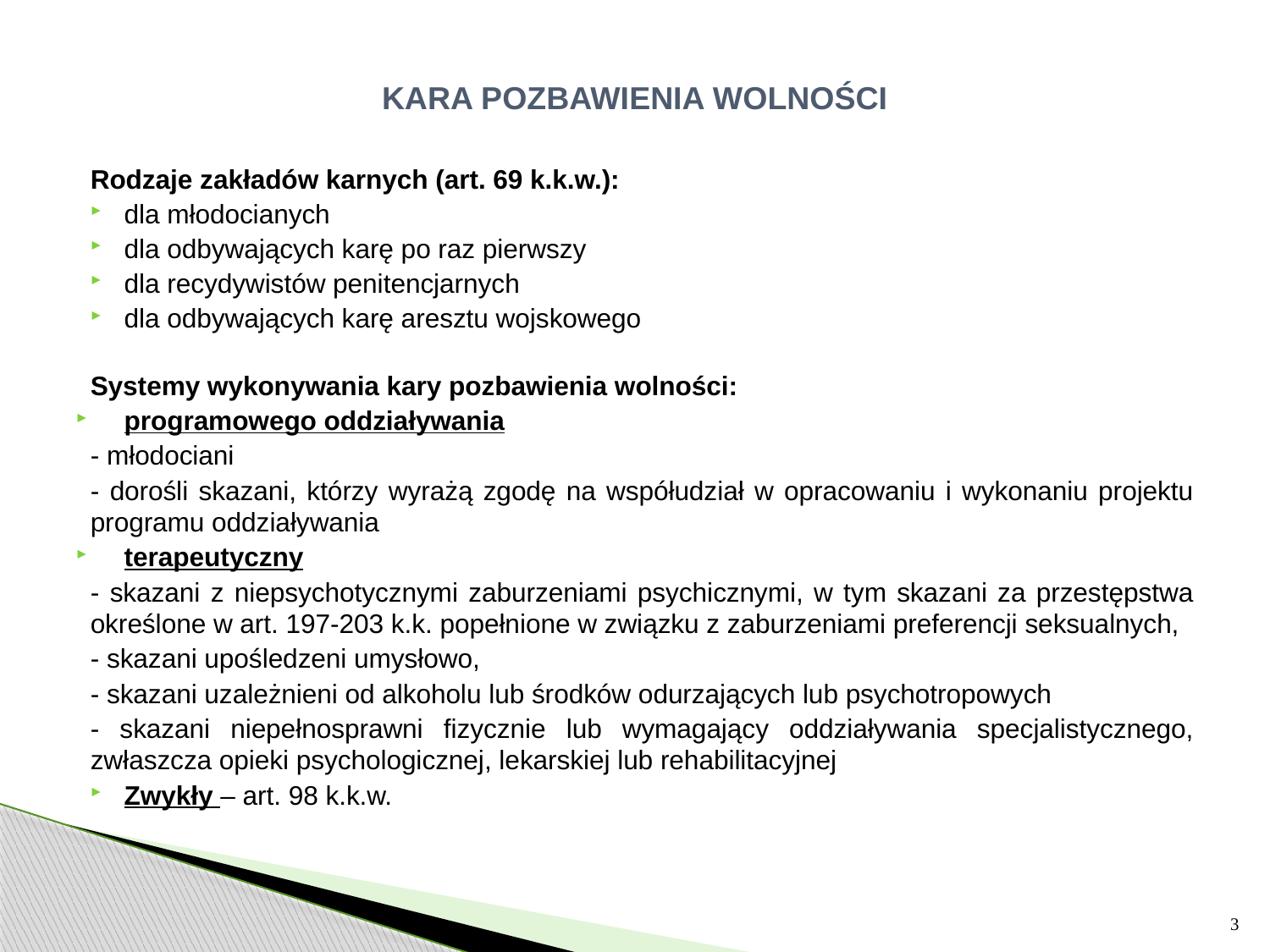

# KARA POZBAWIENIA WOLNOŚCI
Rodzaje zakładów karnych (art. 69 k.k.w.):
dla młodocianych
dla odbywających karę po raz pierwszy
dla recydywistów penitencjarnych
dla odbywających karę aresztu wojskowego

Systemy wykonywania kary pozbawienia wolności:
programowego oddziaływania
- młodociani
- dorośli skazani, którzy wyrażą zgodę na współudział w opracowaniu i wykonaniu projektu programu oddziaływania
terapeutyczny
- skazani z niepsychotycznymi zaburzeniami psychicznymi, w tym skazani za przestępstwa określone w art. 197-203 k.k. popełnione w związku z zaburzeniami preferencji seksualnych,
- skazani upośledzeni umysłowo,
- skazani uzależnieni od alkoholu lub środków odurzających lub psychotropowych
- skazani niepełnosprawni fizycznie lub wymagający oddziaływania specjalistycznego, zwłaszcza opieki psychologicznej, lekarskiej lub rehabilitacyjnej
Zwykły – art. 98 k.k.w.

3